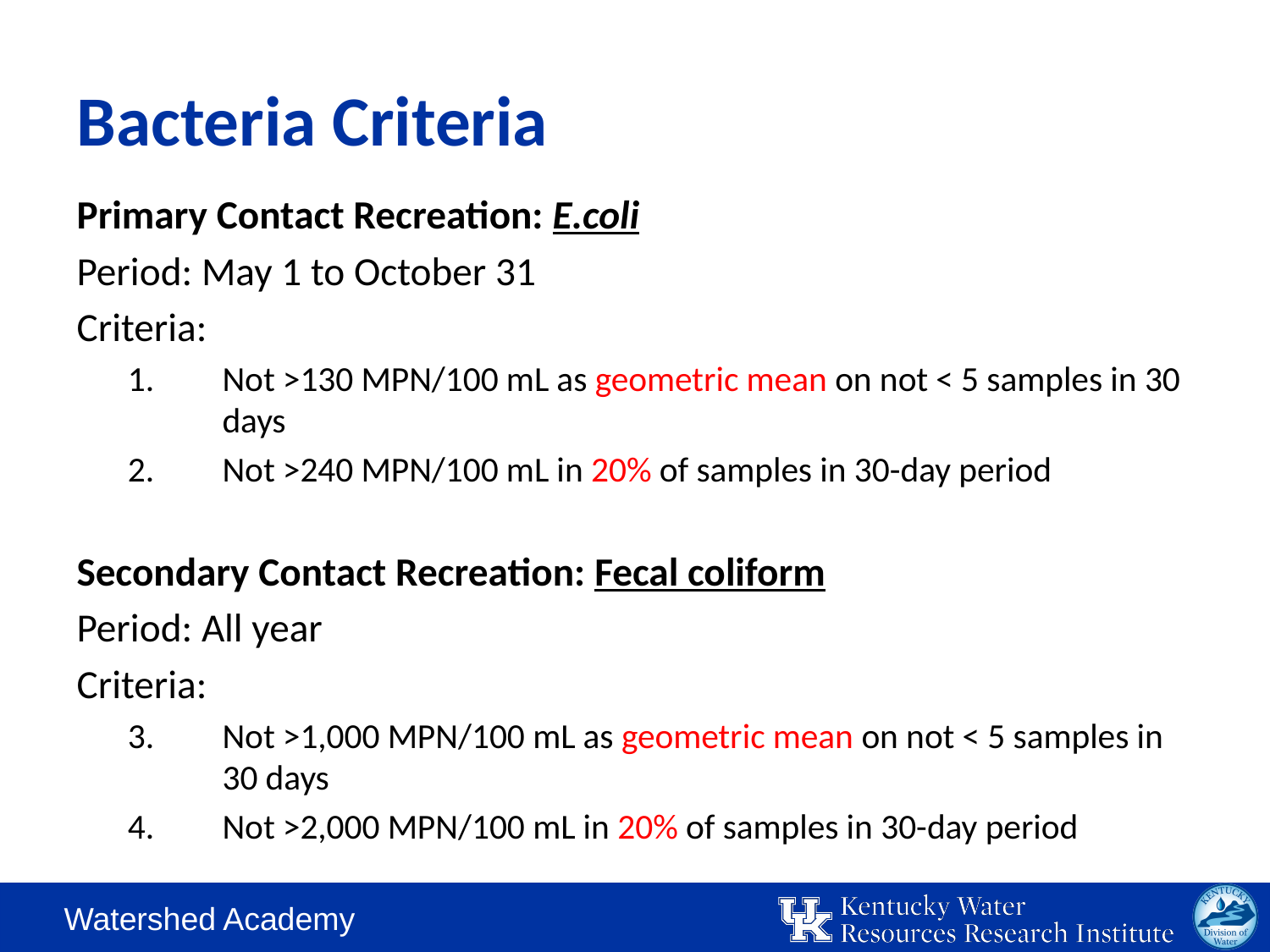

# Bacteria Criteria
Primary Contact Recreation: E.coli
Period: May 1 to October 31
Criteria:
Not >130 MPN/100 mL as geometric mean on not < 5 samples in 30 days
Not >240 MPN/100 mL in 20% of samples in 30-day period

Secondary Contact Recreation: Fecal coliform
Period: All year
Criteria:
Not >1,000 MPN/100 mL as geometric mean on not < 5 samples in 30 days
Not >2,000 MPN/100 mL in 20% of samples in 30-day period